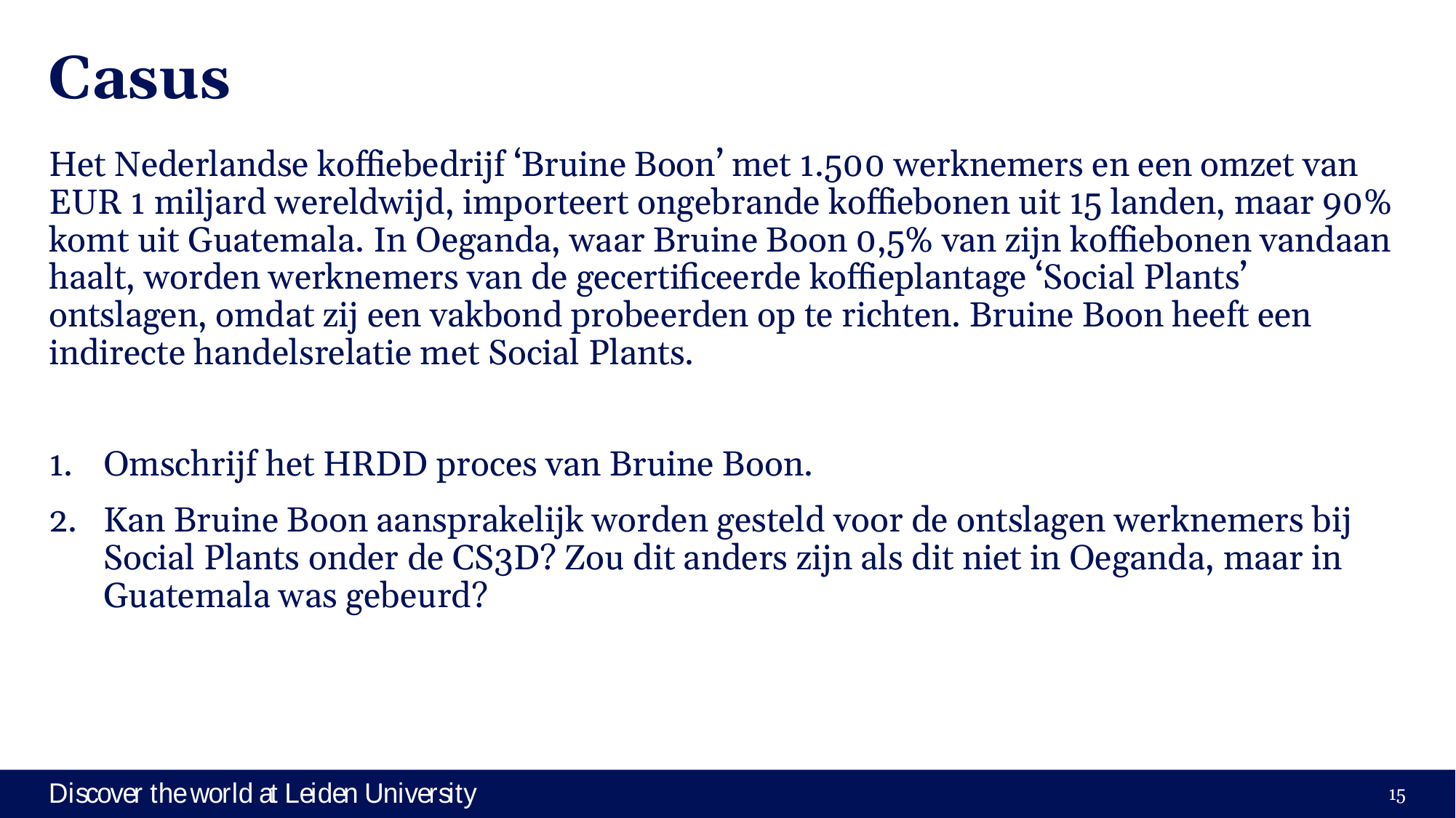

# Casus
Het Nederlandse koffiebedrijf ‘Bruine Boon’ met 1.500 werknemers en een omzet van EUR 1 miljard wereldwijd, importeert ongebrande koffiebonen uit 15 landen, maar 90% komt uit Guatemala. In Oeganda, waar Bruine Boon 0,5% van zijn koffiebonen vandaan haalt, worden werknemers van de gecertificeerde koffieplantage ‘Social Plants’ ontslagen, omdat zij een vakbond probeerden op te richten. Bruine Boon heeft een indirecte handelsrelatie met Social Plants.

Omschrijf het HRDD proces van Bruine Boon.
Kan Bruine Boon aansprakelijk worden gesteld voor de ontslagen werknemers bij Social Plants onder de CS3D? Zou dit anders zijn als dit niet in Oeganda, maar in Guatemala was gebeurd?

15